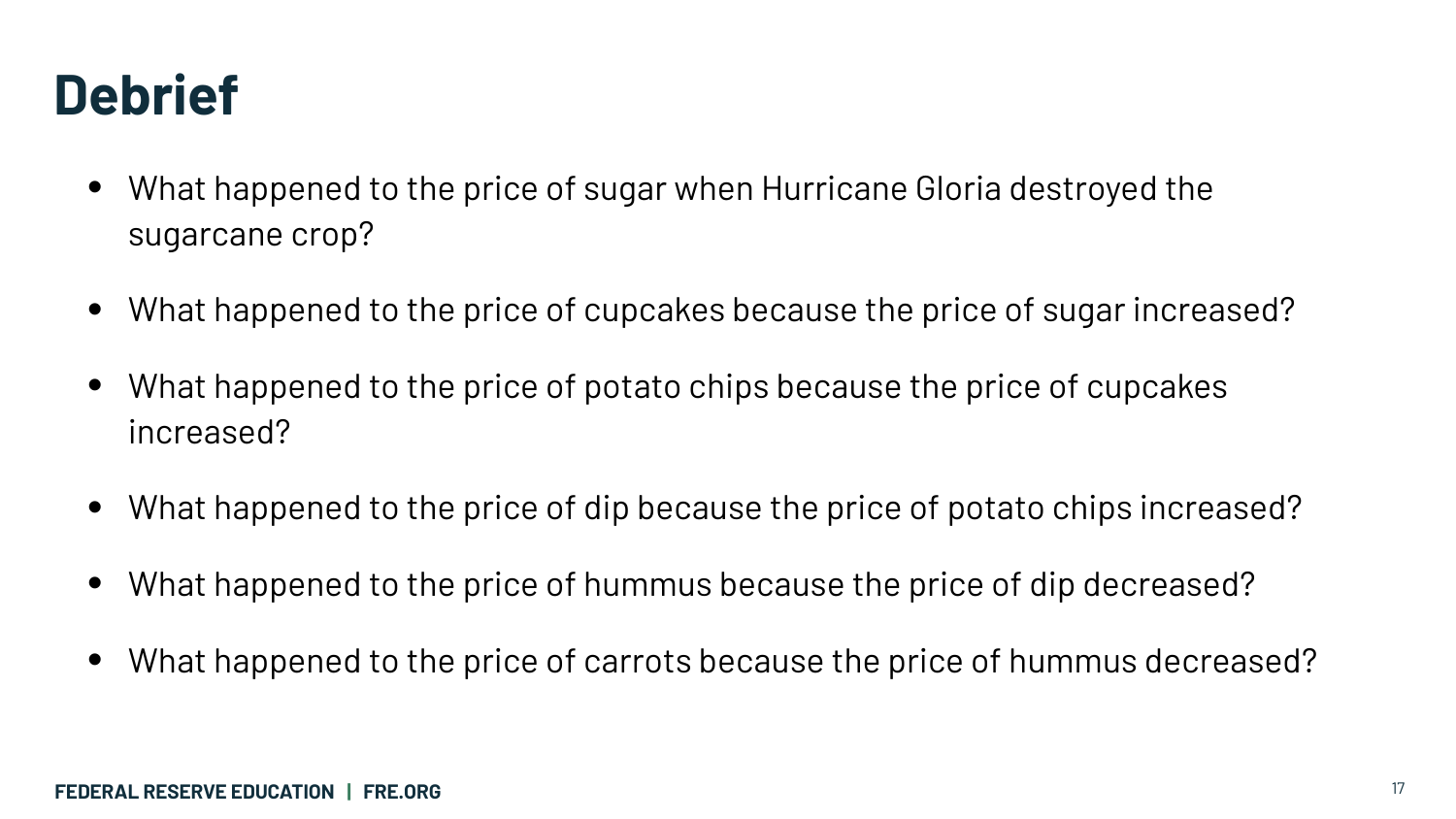

# Debrief
What happened to the price of sugar when Hurricane Gloria destroyed the sugarcane crop?
What happened to the price of cupcakes because the price of sugar increased?
What happened to the price of potato chips because the price of cupcakes increased?
What happened to the price of dip because the price of potato chips increased?
What happened to the price of hummus because the price of dip decreased?
What happened to the price of carrots because the price of hummus decreased?

17